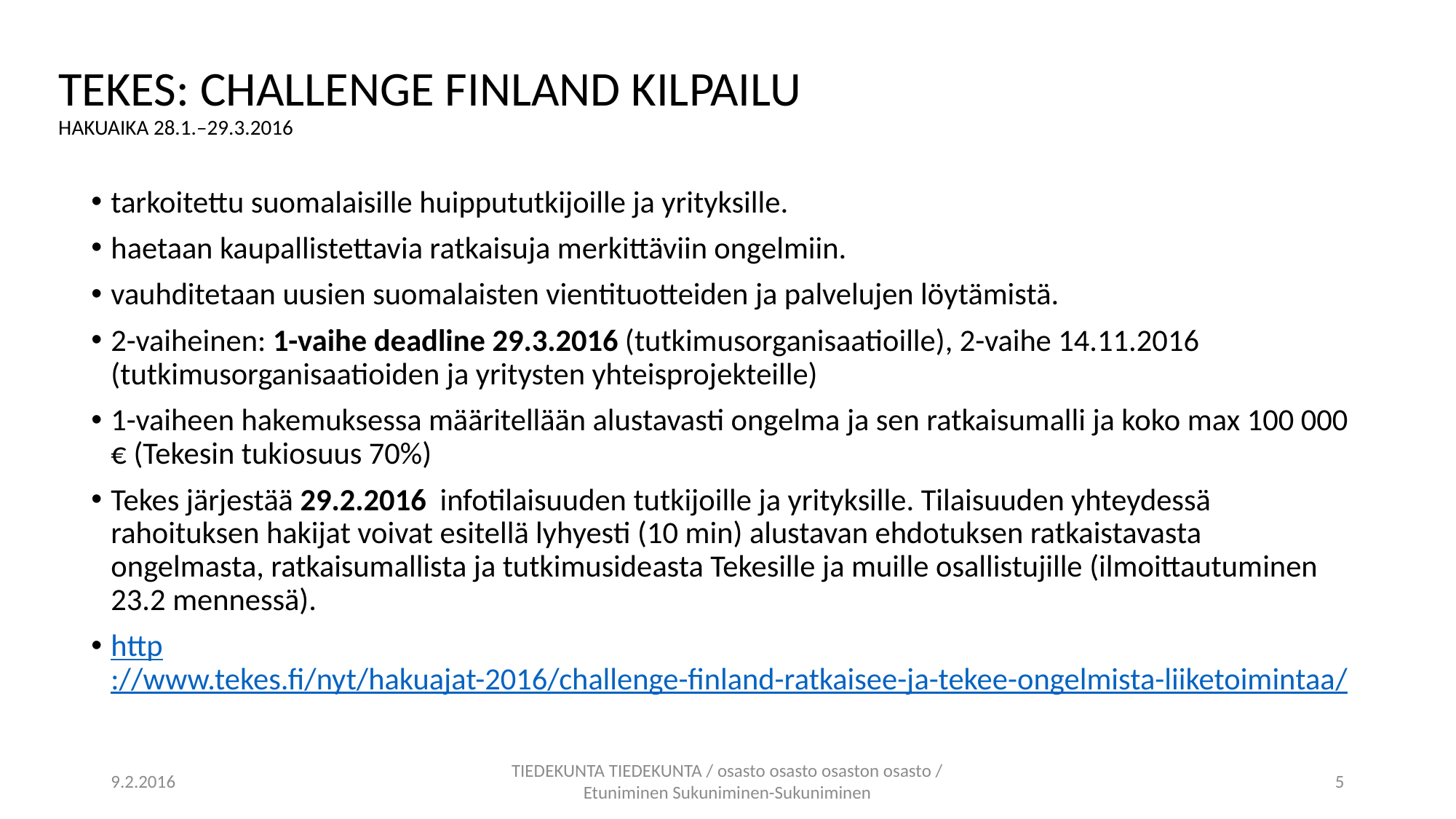

# TEKES: Challenge Finland kilpailu hakuaika 28.1.–29.3.2016
tarkoitettu suomalaisille huippututkijoille ja yrityksille.
haetaan kaupallistettavia ratkaisuja merkittäviin ongelmiin.
vauhditetaan uusien suomalaisten vientituotteiden ja palvelujen löytämistä.
2-vaiheinen: 1-vaihe deadline 29.3.2016 (tutkimusorganisaatioille), 2-vaihe 14.11.2016 (tutkimusorganisaatioiden ja yritysten yhteisprojekteille)
1-vaiheen hakemuksessa määritellään alustavasti ongelma ja sen ratkaisumalli ja koko max 100 000 € (Tekesin tukiosuus 70%)
Tekes järjestää 29.2.2016  infotilaisuuden tutkijoille ja yrityksille. Tilaisuuden yhteydessä rahoituksen hakijat voivat esitellä lyhyesti (10 min) alustavan ehdotuksen ratkaistavasta ongelmasta, ratkaisumallista ja tutkimusideasta Tekesille ja muille osallistujille (ilmoittautuminen 23.2 mennessä).
http://www.tekes.fi/nyt/hakuajat-2016/challenge-finland-ratkaisee-ja-tekee-ongelmista-liiketoimintaa/
9.2.2016
TIEDEKUNTA TIEDEKUNTA / osasto osasto osaston osasto / Etuniminen Sukuniminen-Sukuniminen
5